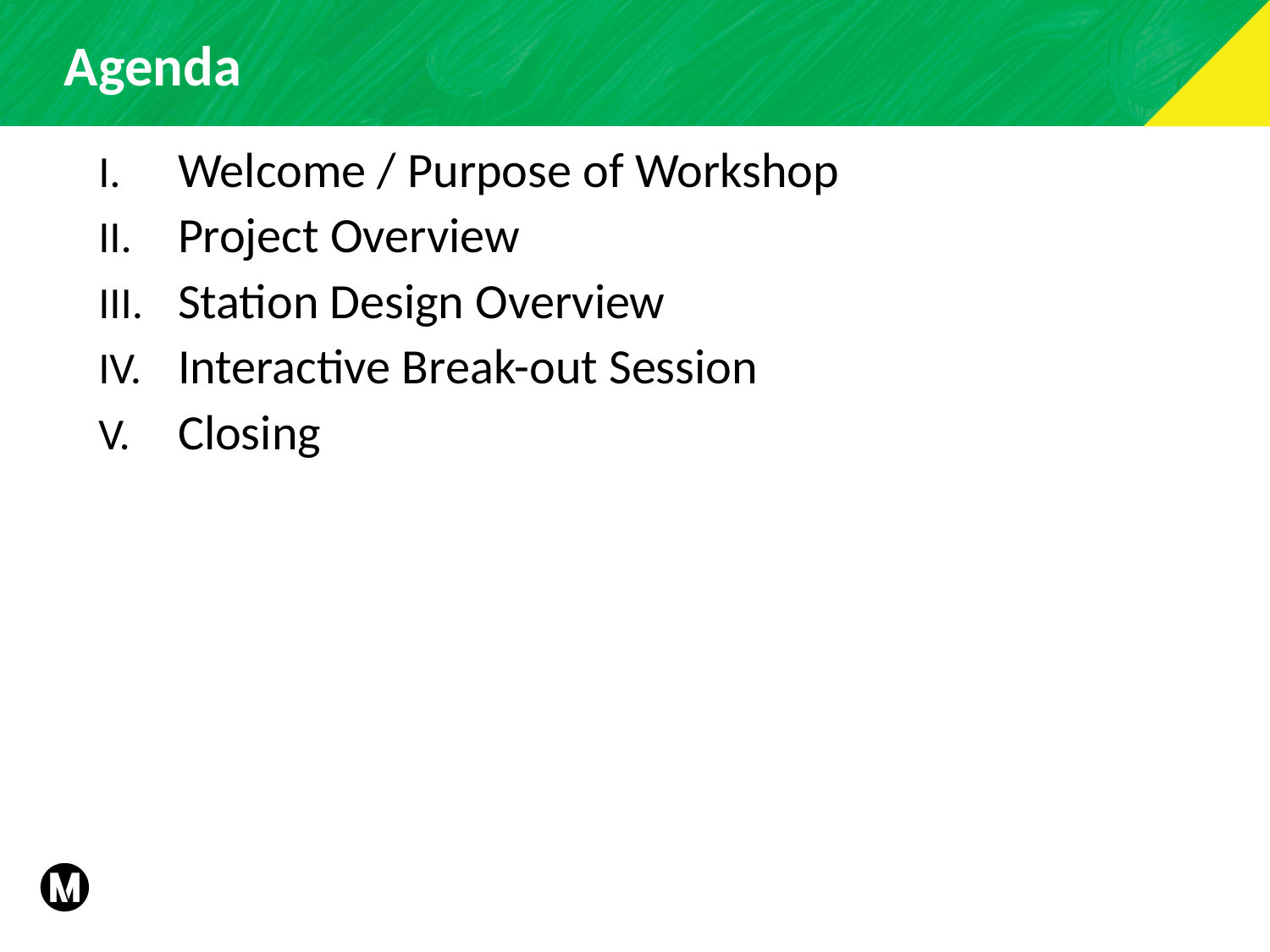

# Agenda
Welcome / Purpose of Workshop
Project Overview
Station Design Overview
Interactive Break-out Session
Closing